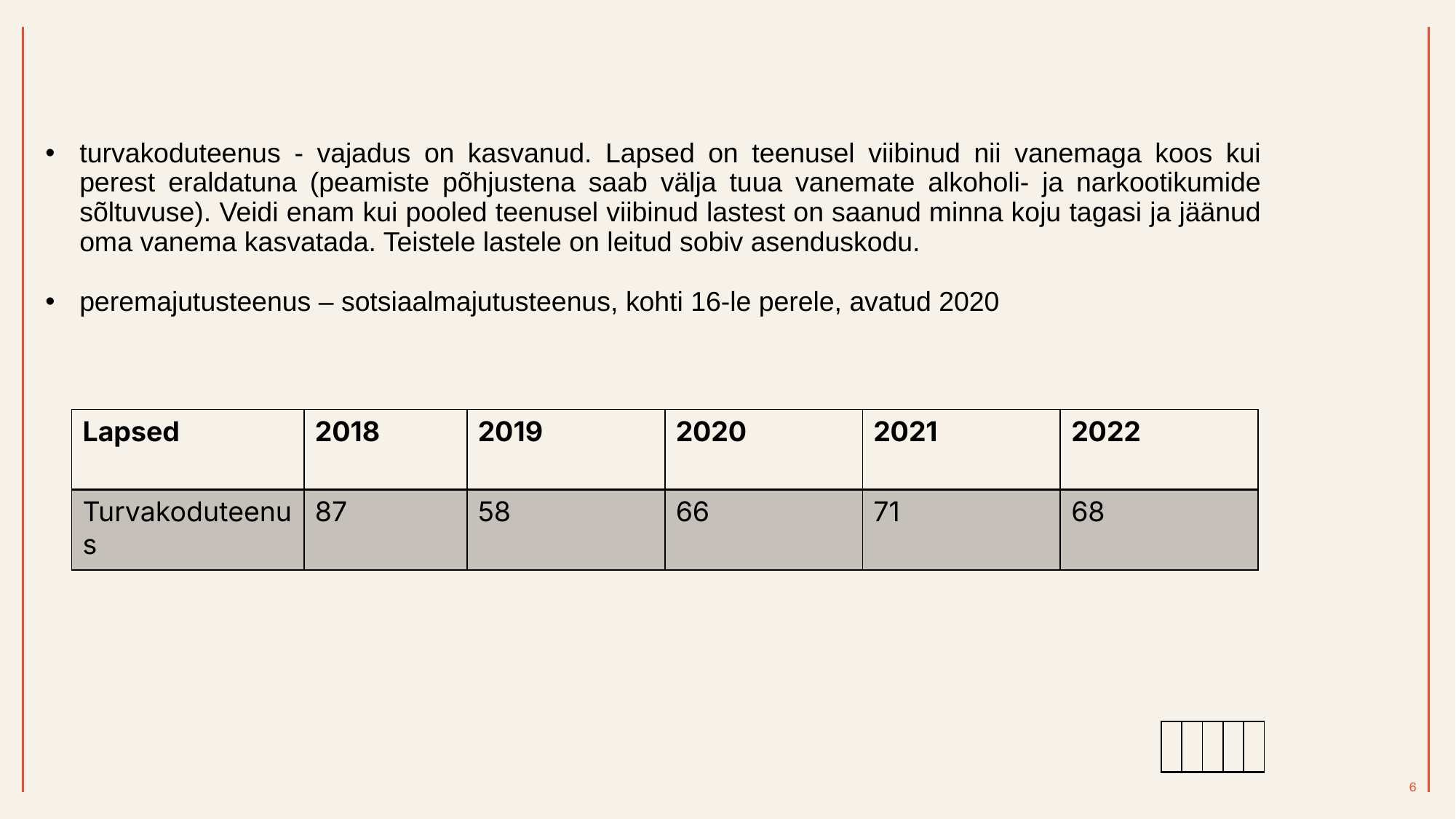

turvakoduteenus - vajadus on kasvanud. Lapsed on teenusel viibinud nii vanemaga koos kui perest eraldatuna (peamiste põhjustena saab välja tuua vanemate alkoholi- ja narkootikumide sõltuvuse). Veidi enam kui pooled teenusel viibinud lastest on saanud minna koju tagasi ja jäänud oma vanema kasvatada. Teistele lastele on leitud sobiv asenduskodu.
peremajutusteenus – sotsiaalmajutusteenus, kohti 16-le perele, avatud 2020

| Lapsed | 2018 | 2019 | 2020 | 2021 | 2022 |
| --- | --- | --- | --- | --- | --- |
| Turvakoduteenus | 87 | 58 | 66 | 71 | 68 |
|  |  |  |  |  |
| --- | --- | --- | --- | --- |
6